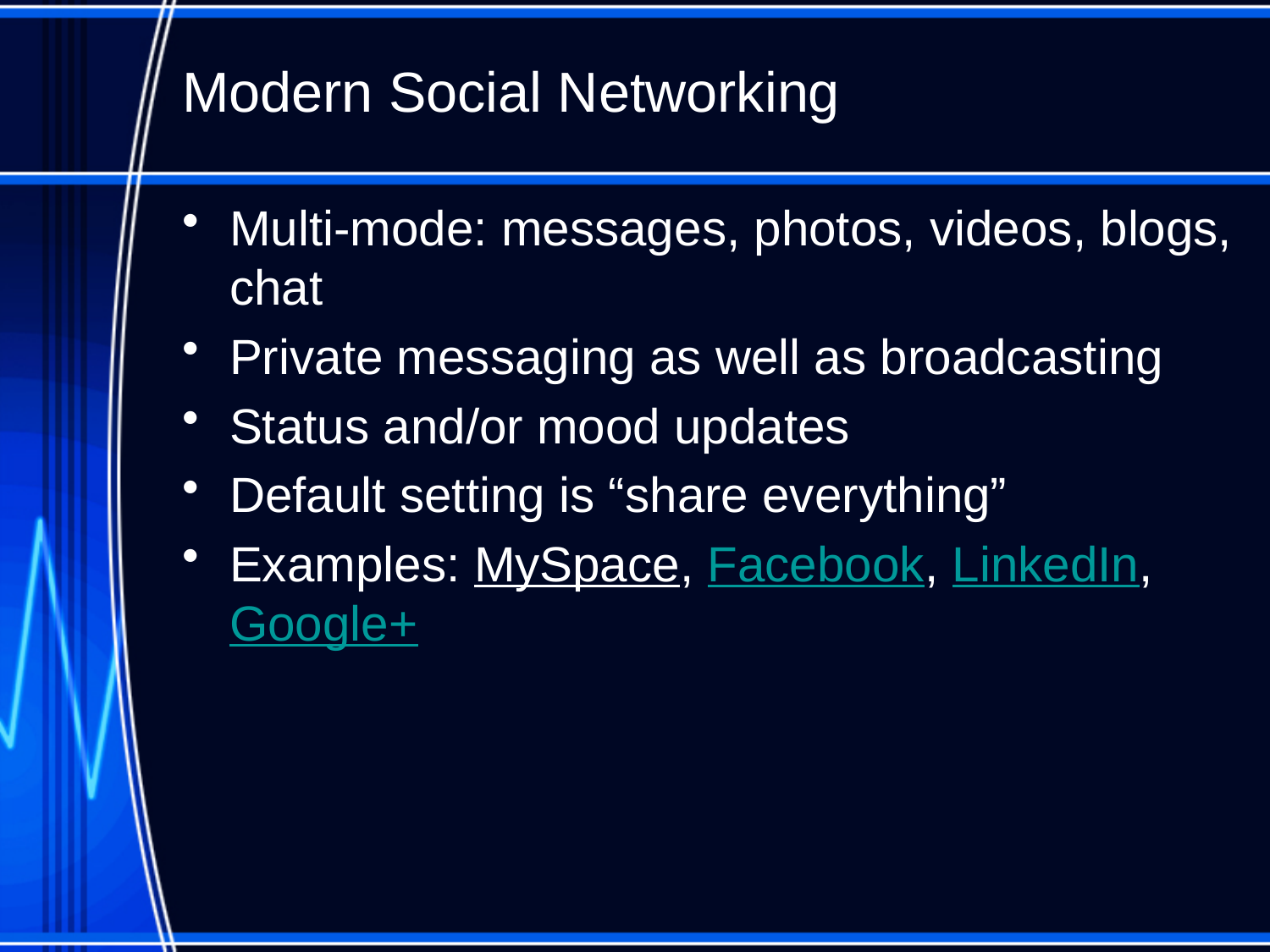

# Modern Social Networking
Multi-mode: messages, photos, videos, blogs, chat
Private messaging as well as broadcasting
Status and/or mood updates
Default setting is “share everything”
Examples: MySpace, Facebook, LinkedIn, Google+